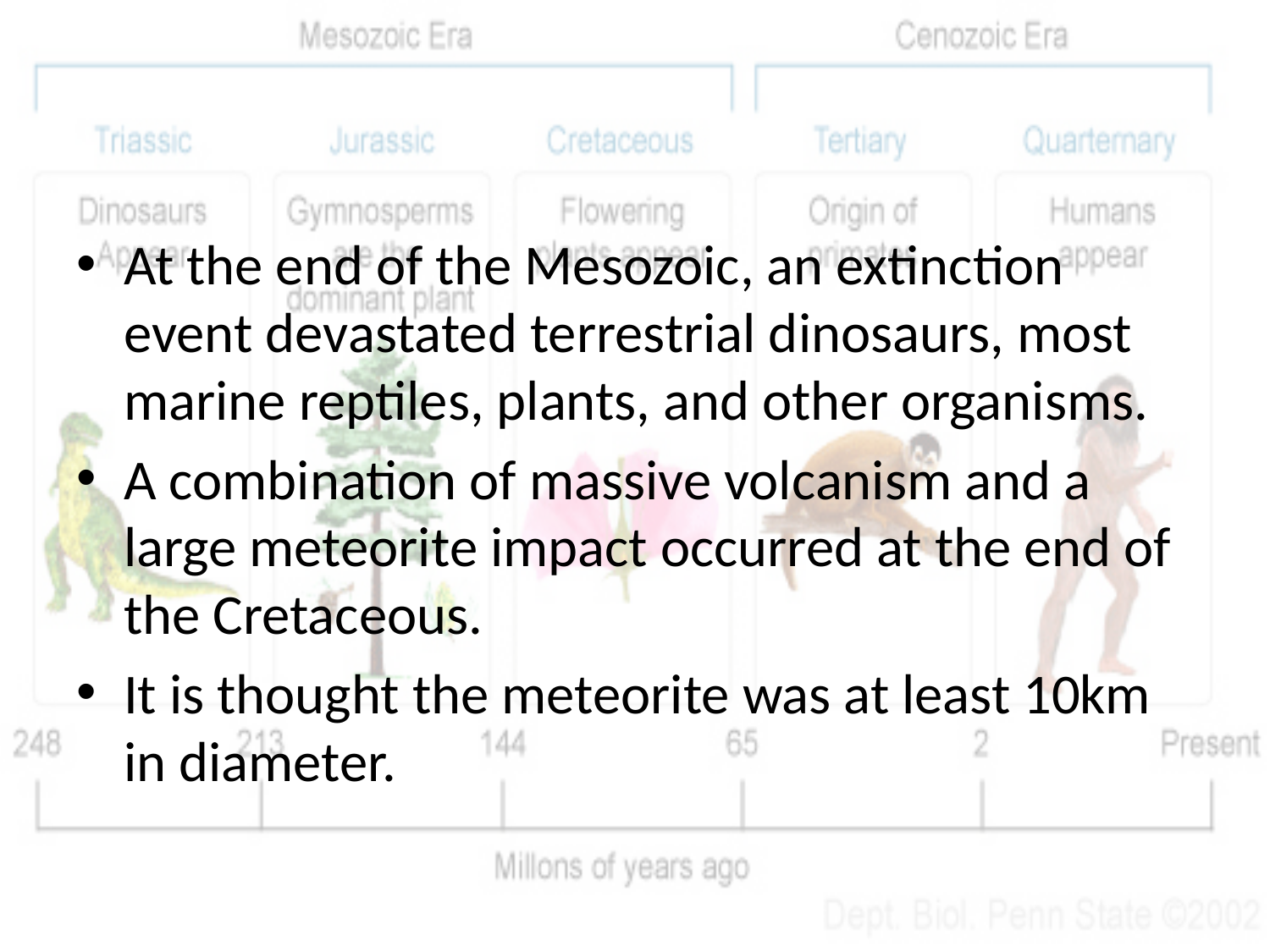

#
At the end of the Mesozoic, an extinction event devastated terrestrial dinosaurs, most marine reptiles, plants, and other organisms.
A combination of massive volcanism and a large meteorite impact occurred at the end of the Cretaceous.
It is thought the meteorite was at least 10km in diameter.